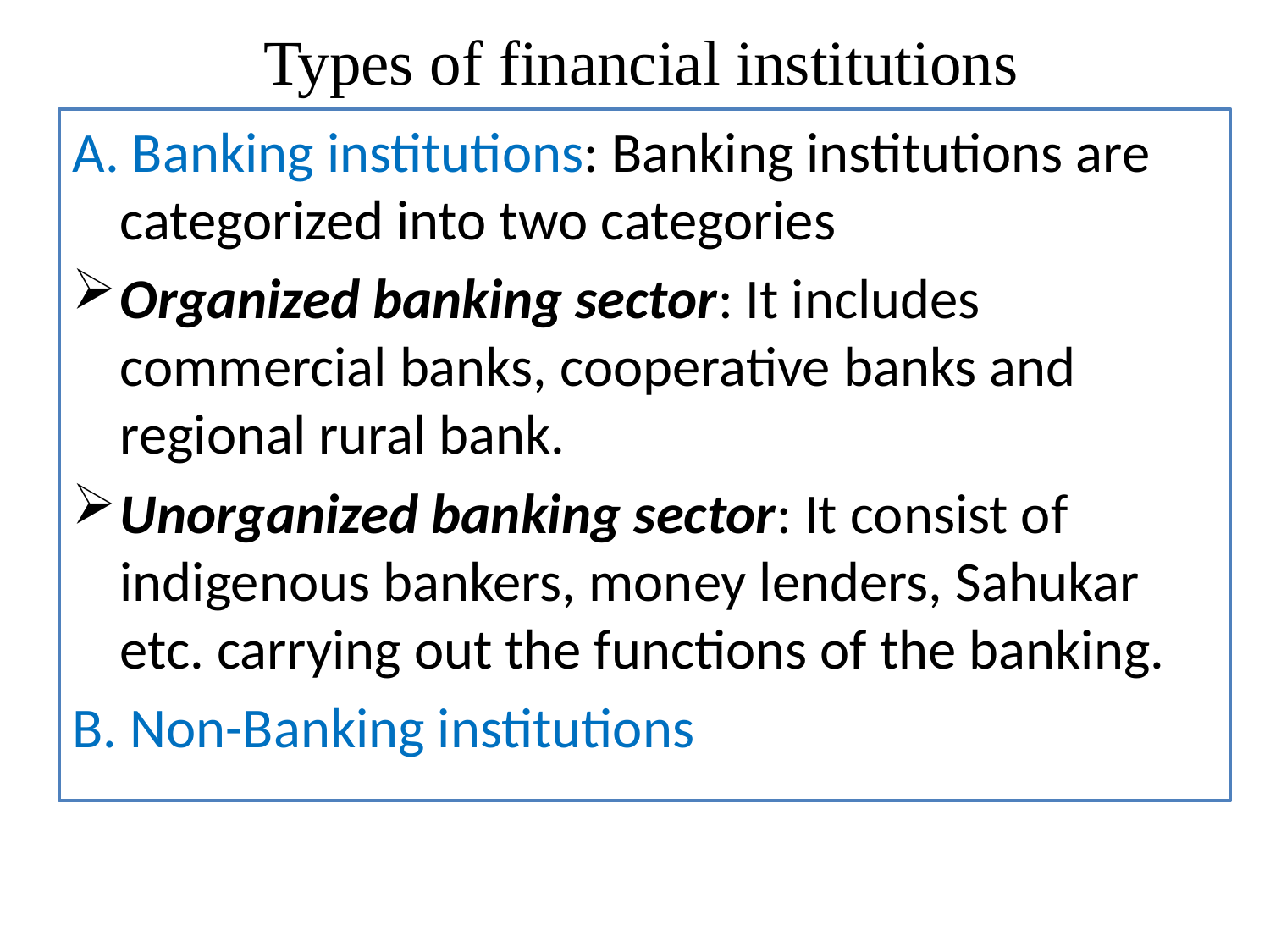

# Types of financial institutions
A. Banking institutions: Banking institutions are categorized into two categories
Organized banking sector: It includes commercial banks, cooperative banks and regional rural bank.
Unorganized banking sector: It consist of indigenous bankers, money lenders, Sahukar etc. carrying out the functions of the banking.
B. Non-Banking institutions